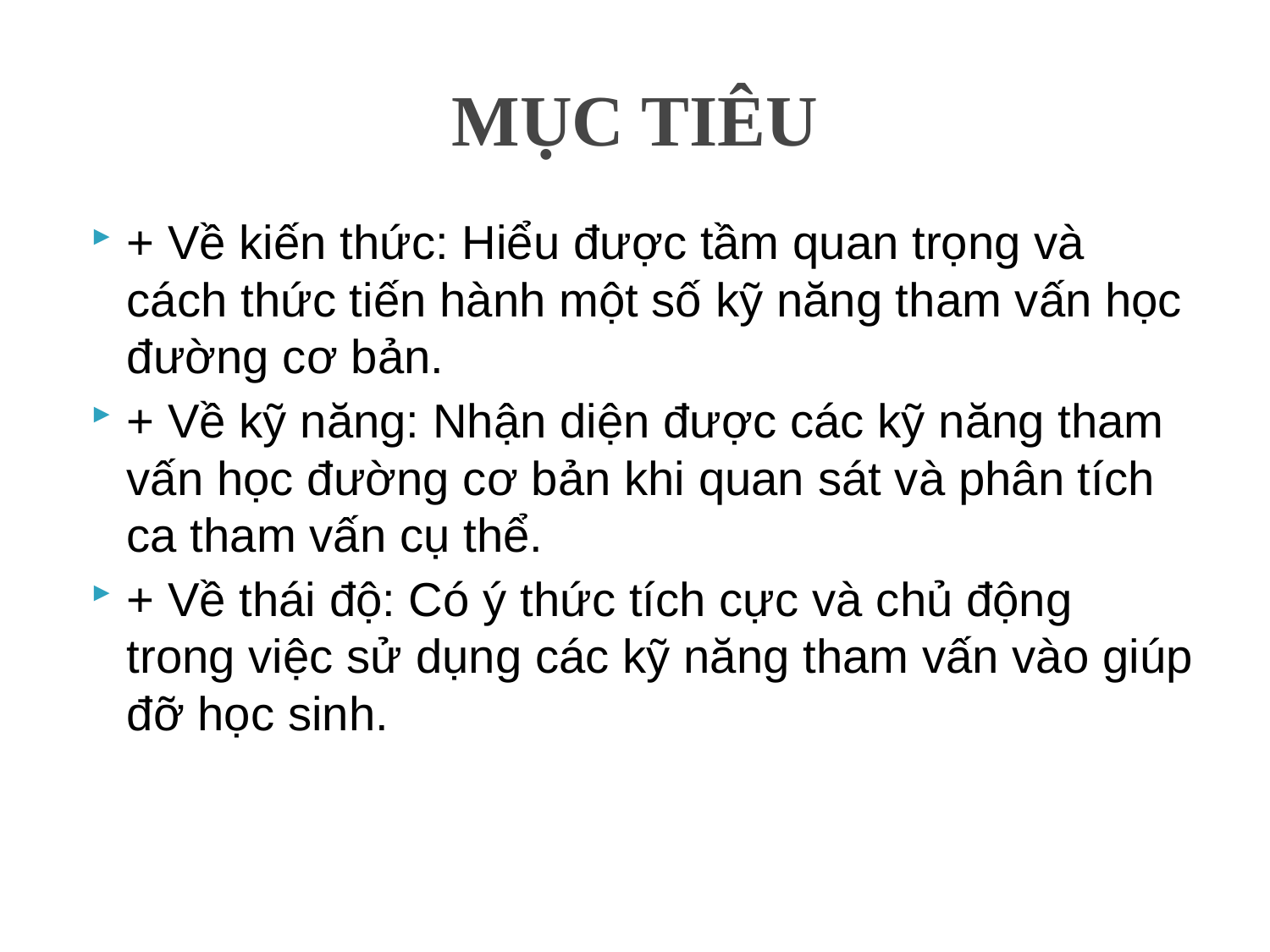

# MỤC TIÊU
+ Về kiến thức: Hiểu được tầm quan trọng và cách thức tiến hành một số kỹ năng tham vấn học đường cơ bản.
+ Về kỹ năng: Nhận diện được các kỹ năng tham vấn học đường cơ bản khi quan sát và phân tích ca tham vấn cụ thể.
+ Về thái độ: Có ý thức tích cực và chủ động trong việc sử dụng các kỹ năng tham vấn vào giúp đỡ học sinh.